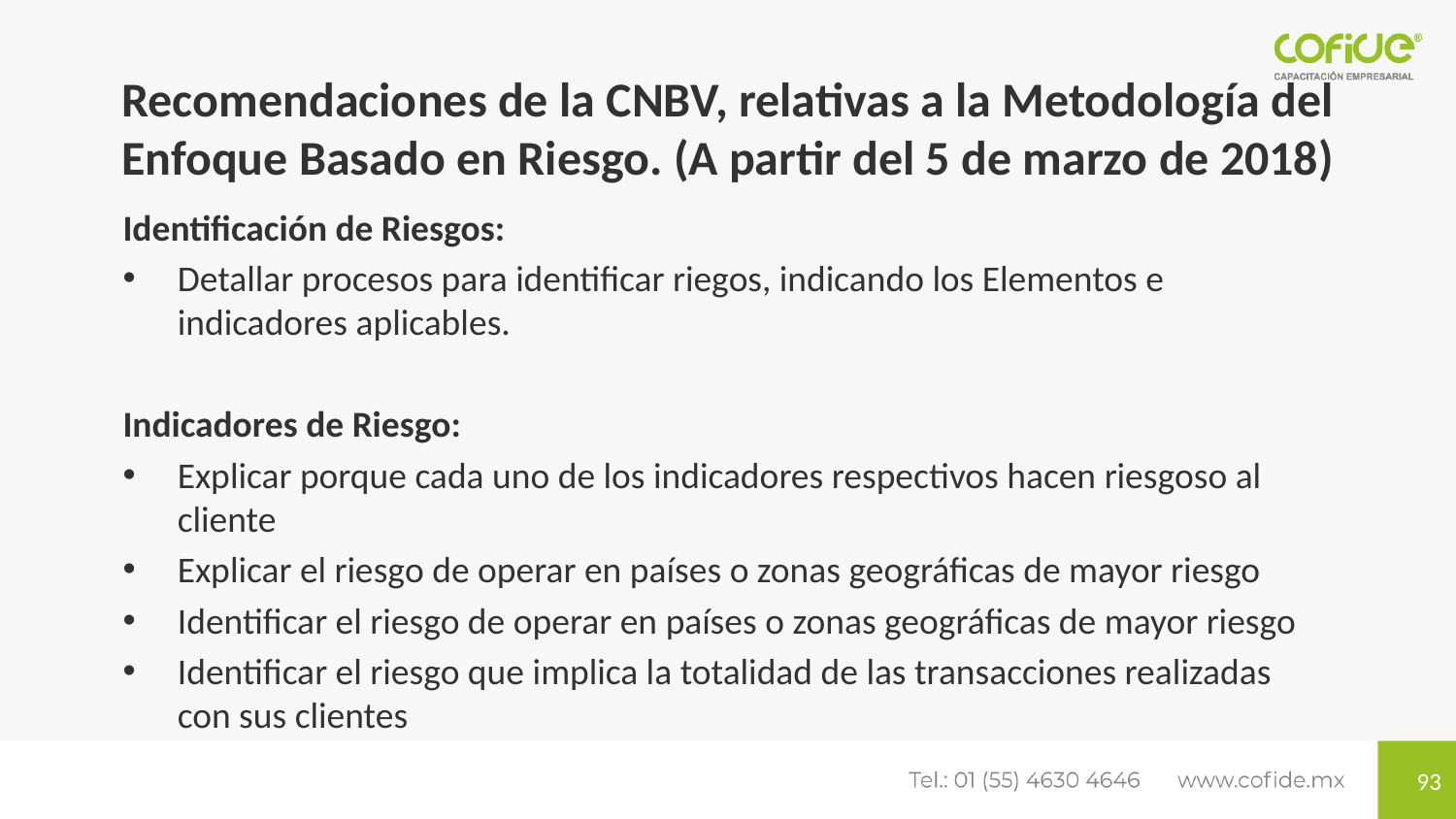

# Recomendaciones de la CNBV, relativas a la Metodología del Enfoque Basado en Riesgo. (A partir del 5 de marzo de 2018)
Identificación de Riesgos:
Detallar procesos para identificar riegos, indicando los Elementos e indicadores aplicables.

Indicadores de Riesgo:
Explicar porque cada uno de los indicadores respectivos hacen riesgoso al cliente
Explicar el riesgo de operar en países o zonas geográficas de mayor riesgo
Identificar el riesgo de operar en países o zonas geográficas de mayor riesgo
Identificar el riesgo que implica la totalidad de las transacciones realizadas con sus clientes
93